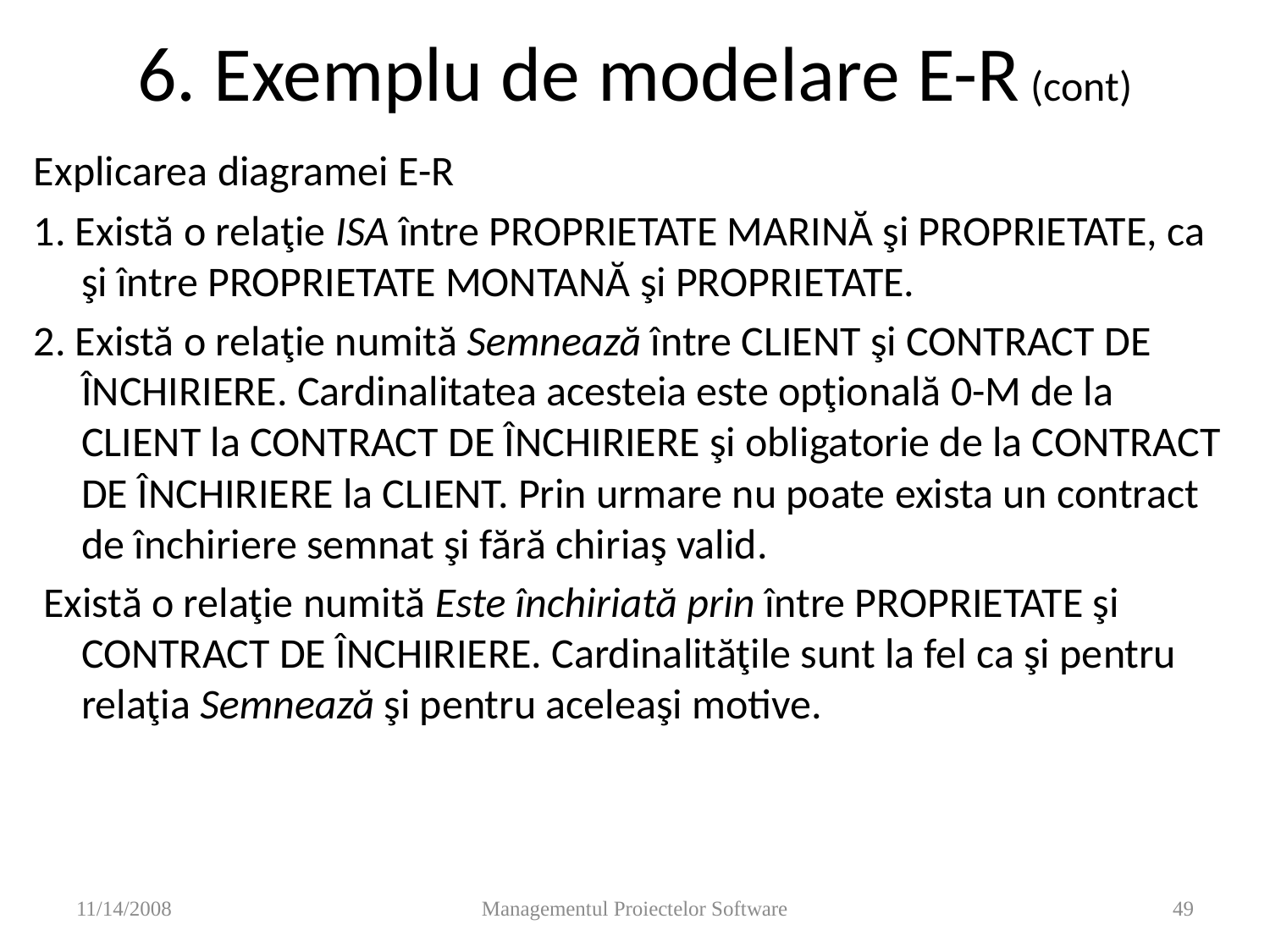

# 6. Exemplu de modelare E-R (cont)
Explicarea diagramei E-R
1. Există o relaţie ISA între PROPRIETATE MARINĂ şi PROPRIETATE, ca şi între PROPRIETATE MONTANĂ şi PROPRIETATE.
2. Există o relaţie numită Semnează între CLIENT şi CONTRACT DE ÎNCHIRIERE. Cardinalitatea acesteia este opţională 0-M de la CLIENT la CONTRACT DE ÎNCHIRIERE şi obligatorie de la CONTRACT DE ÎNCHIRIERE la CLIENT. Prin urmare nu poate exista un contract de închiriere semnat şi fără chiriaş valid.
 Există o relaţie numită Este închiriată prin între PROPRIETATE şi CONTRACT DE ÎNCHIRIERE. Cardinalităţile sunt la fel ca şi pentru relaţia Semnează şi pentru aceleaşi motive.
11/14/2008
Managementul Proiectelor Software
49